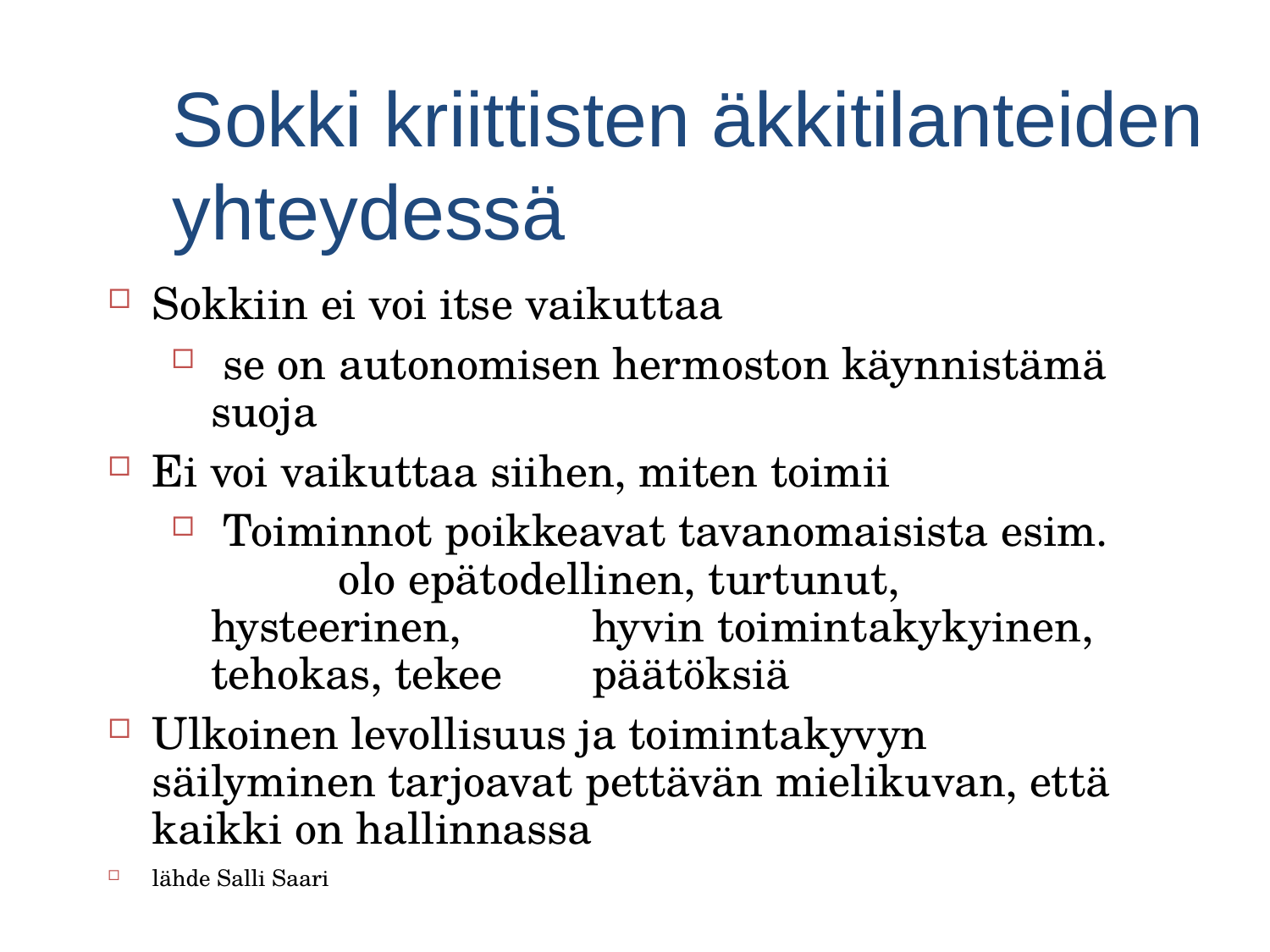

Sokki kriittisten äkkitilanteiden yhteydessä
Sokkiin ei voi itse vaikuttaa
 se on autonomisen hermoston käynnistämä suoja
Ei voi vaikuttaa siihen, miten toimii
 Toiminnot poikkeavat tavanomaisista esim. 	olo epätodellinen, turtunut, hysteerinen, 	hyvin toimintakykyinen, tehokas, tekee 	päätöksiä
Ulkoinen levollisuus ja toimintakyvyn säilyminen tarjoavat pettävän mielikuvan, että kaikki on hallinnassa
lähde Salli Saari
20